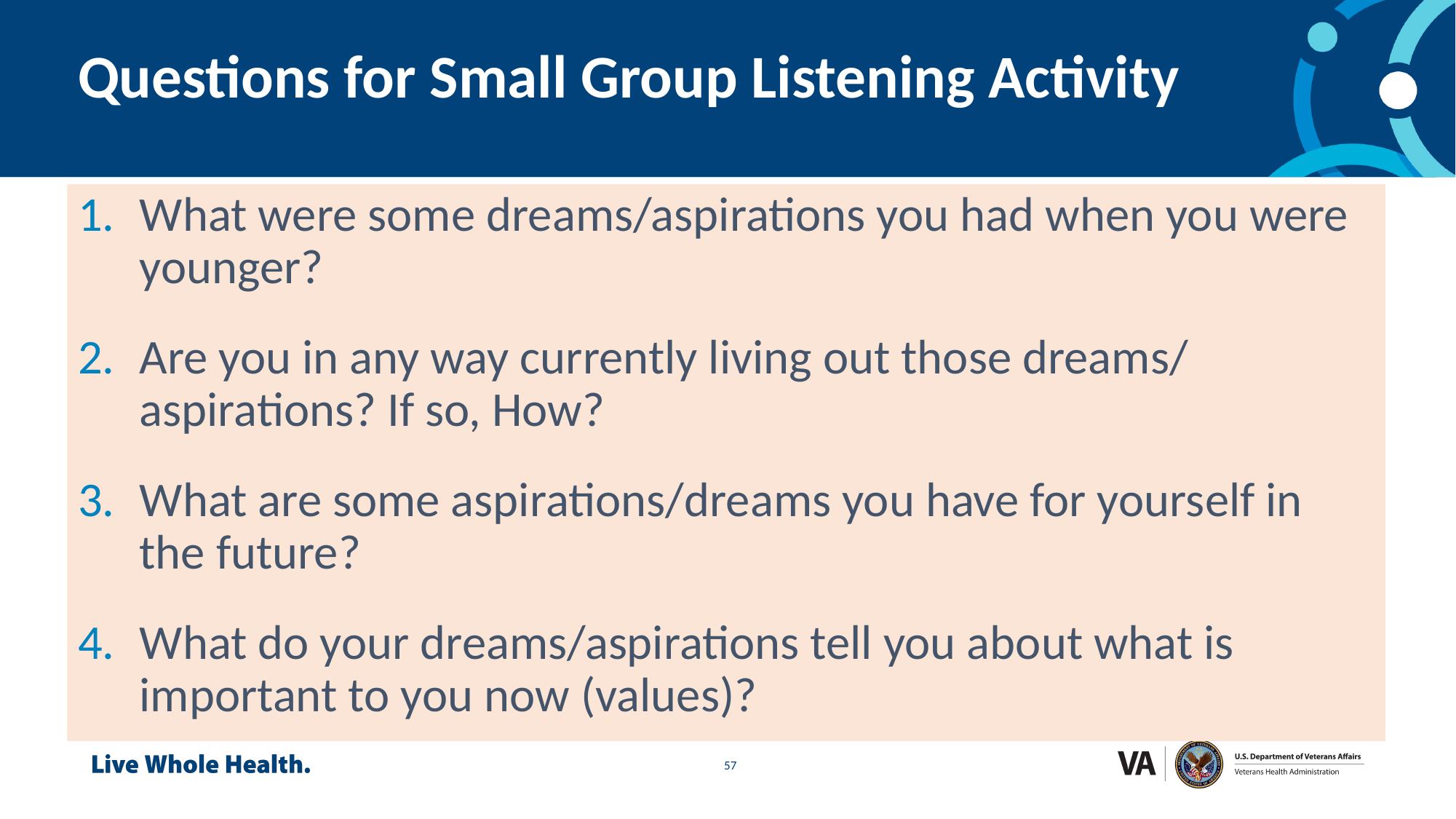

# Questions for Small Group Listening Activity
What were some dreams/aspirations you had when you were younger?
Are you in any way currently living out those dreams/ aspirations? If so, How?
What are some aspirations/dreams you have for yourself in the future?
What do your dreams/aspirations tell you about what is important to you now (values)?